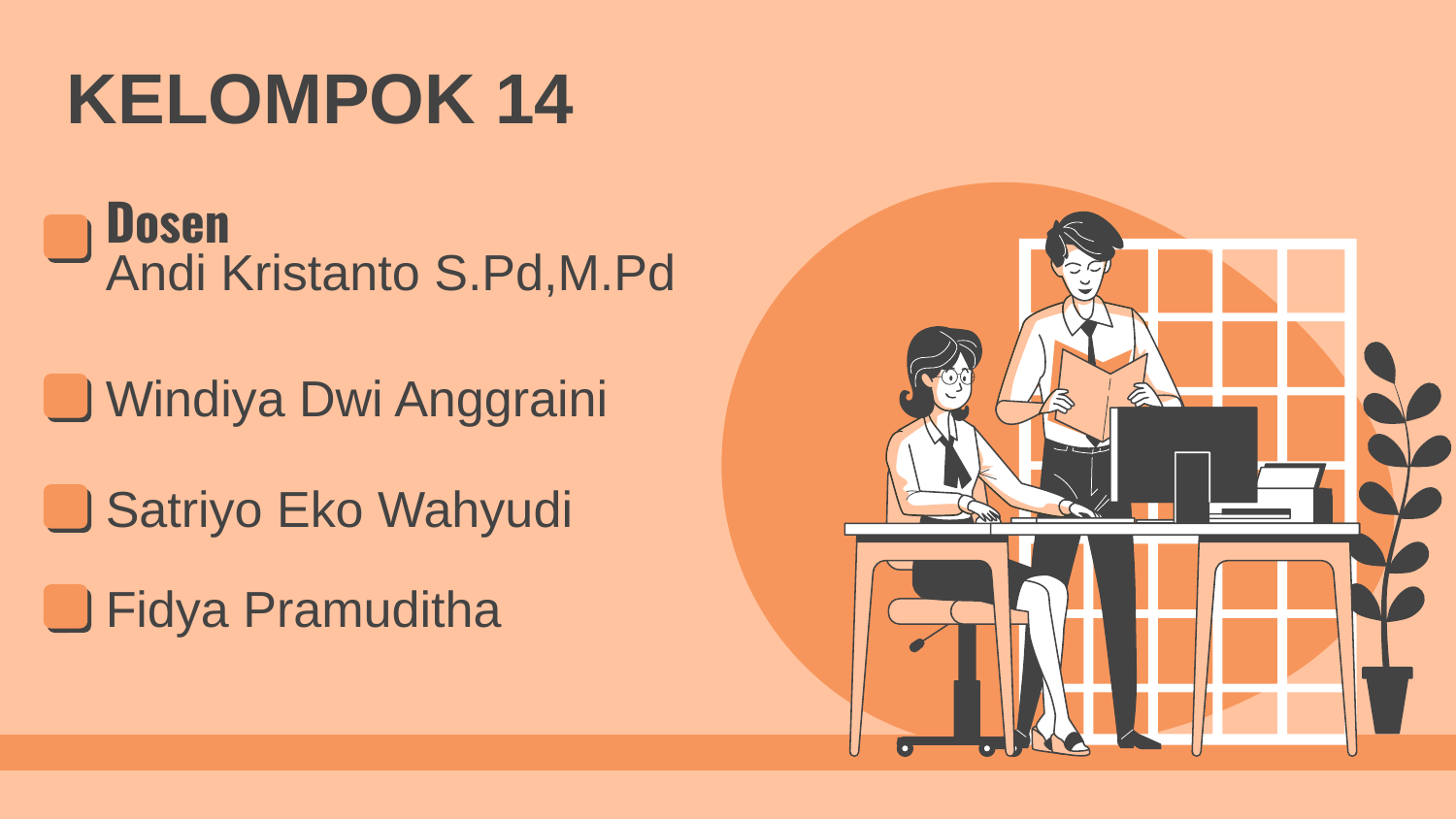

# KELOMPOK 14

Dosen

Andi Kristanto S.Pd,M.Pd
Windiya Dwi Anggraini

Satriyo Eko Wahyudi

Fidya Pramuditha